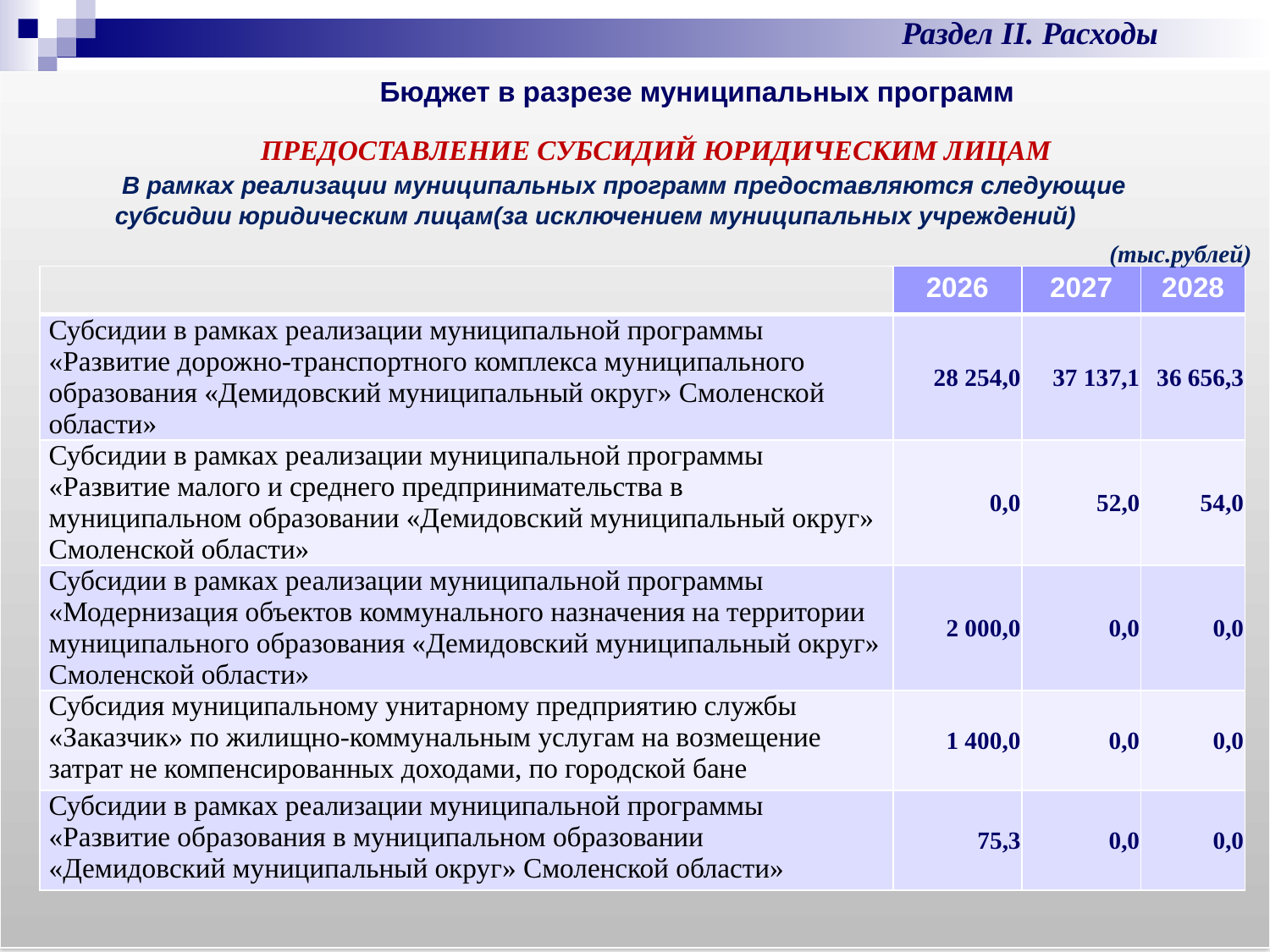

Раздел II. Расходы
Бюджет в разрезе муниципальных программ

ПРЕДОСТАВЛЕНИЕ СУБСИДИЙ ЮРИДИЧЕСКИМ ЛИЦАМ
 В рамках реализации муниципальных программ предоставляются следующие
субсидии юридическим лицам(за исключением муниципальных учреждений)
(тыс.рублей)
|  | 2026 | 2027 | 2028 |
| --- | --- | --- | --- |
| Субсидии в рамках реализации муниципальной программы «Развитие дорожно-транспортного комплекса муниципального образования «Демидовский муниципальный округ» Смоленской области» | 28 254,0 | 37 137,1 | 36 656,3 |
| Субсидии в рамках реализации муниципальной программы «Развитие малого и среднего предпринимательства в муниципальном образовании «Демидовский муниципальный округ» Смоленской области» | 0,0 | 52,0 | 54,0 |
| Субсидии в рамках реализации муниципальной программы «Модернизация объектов коммунального назначения на территории муниципального образования «Демидовский муниципальный округ» Смоленской области» | 2 000,0 | 0,0 | 0,0 |
| Субсидия муниципальному унитарному предприятию службы «Заказчик» по жилищно-коммунальным услугам на возмещение затрат не компенсированных доходами, по городской бане | 1 400,0 | 0,0 | 0,0 |
| Субсидии в рамках реализации муниципальной программы «Развитие образования в муниципальном образовании «Демидовский муниципальный округ» Смоленской области» | 75,3 | 0,0 | 0,0 |